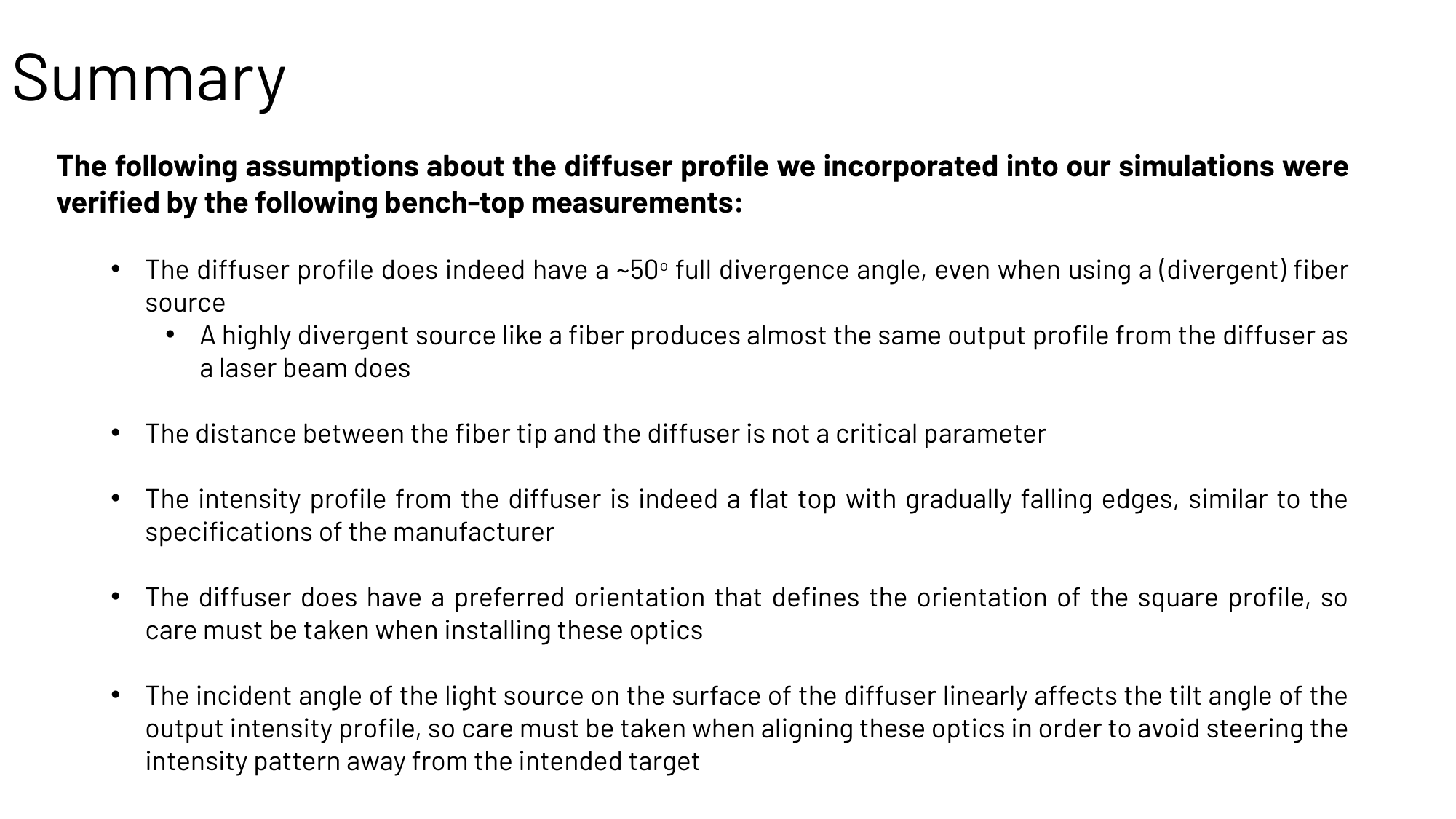

# Summary
The following assumptions about the diffuser profile we incorporated into our simulations were verified by the following bench-top measurements:

The diffuser profile does indeed have a ~50o full divergence angle, even when using a (divergent) fiber source
A highly divergent source like a fiber produces almost the same output profile from the diffuser as a laser beam does

The distance between the fiber tip and the diffuser is not a critical parameter

The intensity profile from the diffuser is indeed a flat top with gradually falling edges, similar to the specifications of the manufacturer

The diffuser does have a preferred orientation that defines the orientation of the square profile, so care must be taken when installing these optics

The incident angle of the light source on the surface of the diffuser linearly affects the tilt angle of the output intensity profile, so care must be taken when aligning these optics in order to avoid steering the intensity pattern away from the intended target